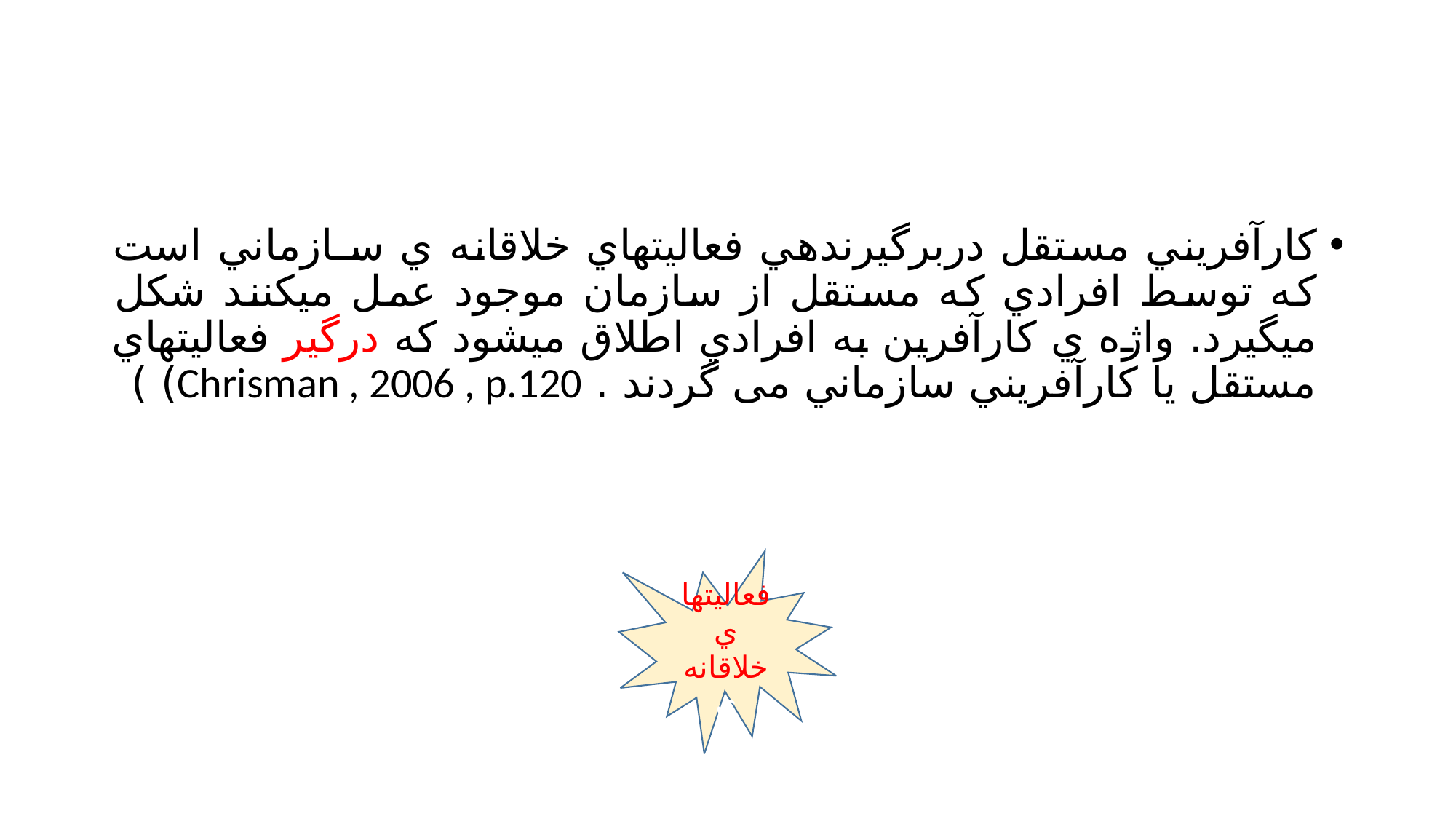

#
كارآفريني مستقل دربرگيرندهي فعاليتهاي خلاقانه ي سـازماني است كه توسط افرادي كه مستقل از سازمان موجود عمل ميكنند شكل ميگيرد. واژه ي كارآفرين به افرادي اطلاق ميشود كه درگير فعاليتهاي مستقل يا كارآفريني سازماني می گردند . Chrisman , 2006 , p.120) )

فعاليتهاي خلاقانه ي